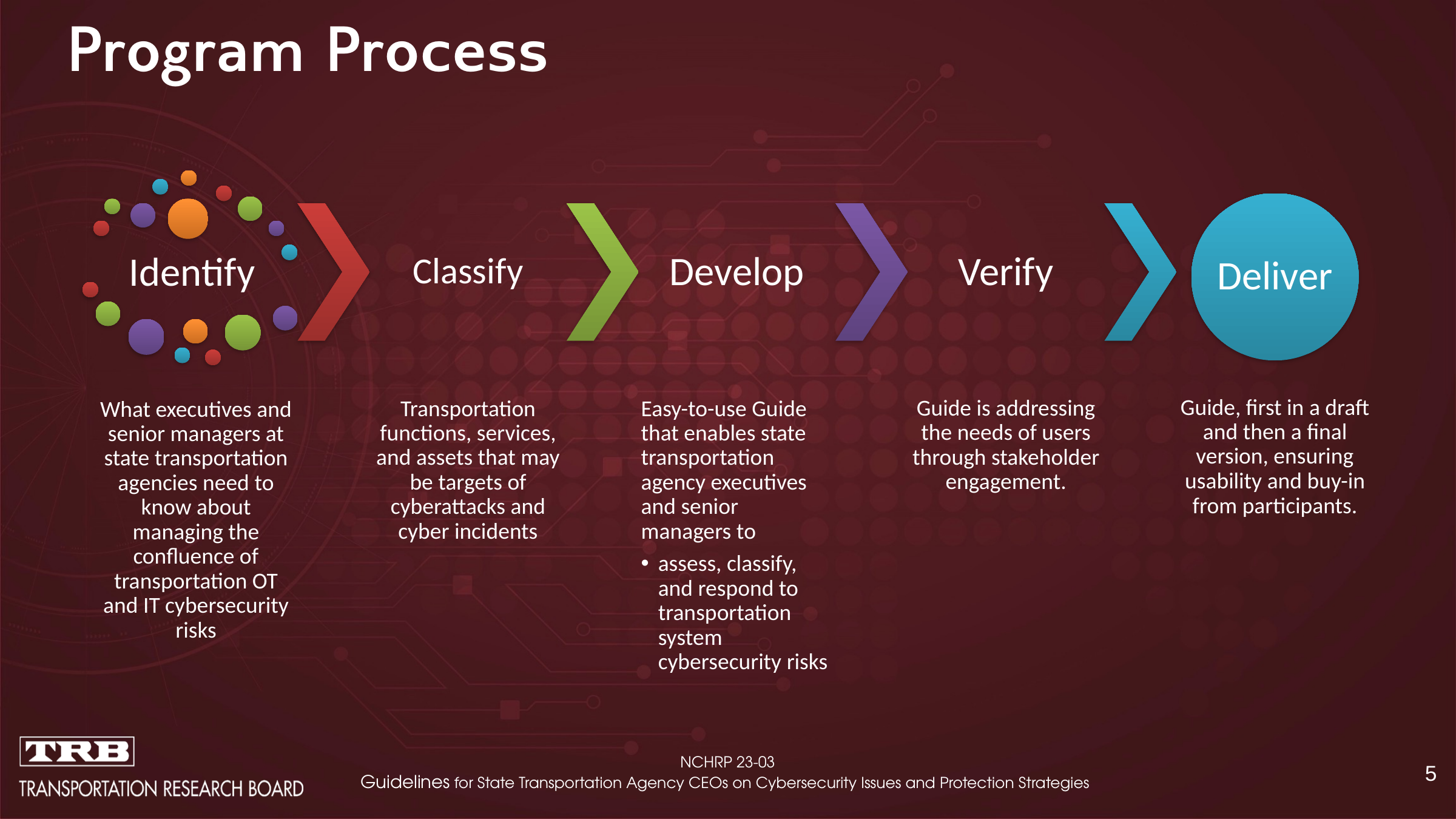

# Program Process
Identify
What executives and senior managers at state transportation agencies need to know about managing the confluence of transportation OT and IT cybersecurity risks
Classify
Transportation functions, services, and assets that may be targets of cyberattacks and cyber incidents
Develop
Easy-to-use Guide that enables state transportation agency executives and senior managers to
assess, classify, and respond to transportation system cybersecurity risks
Verify
Guide is addressing the needs of users through stakeholder engagement.
Deliver
Guide, first in a draft and then a final version, ensuring usability and buy-in from participants.
5